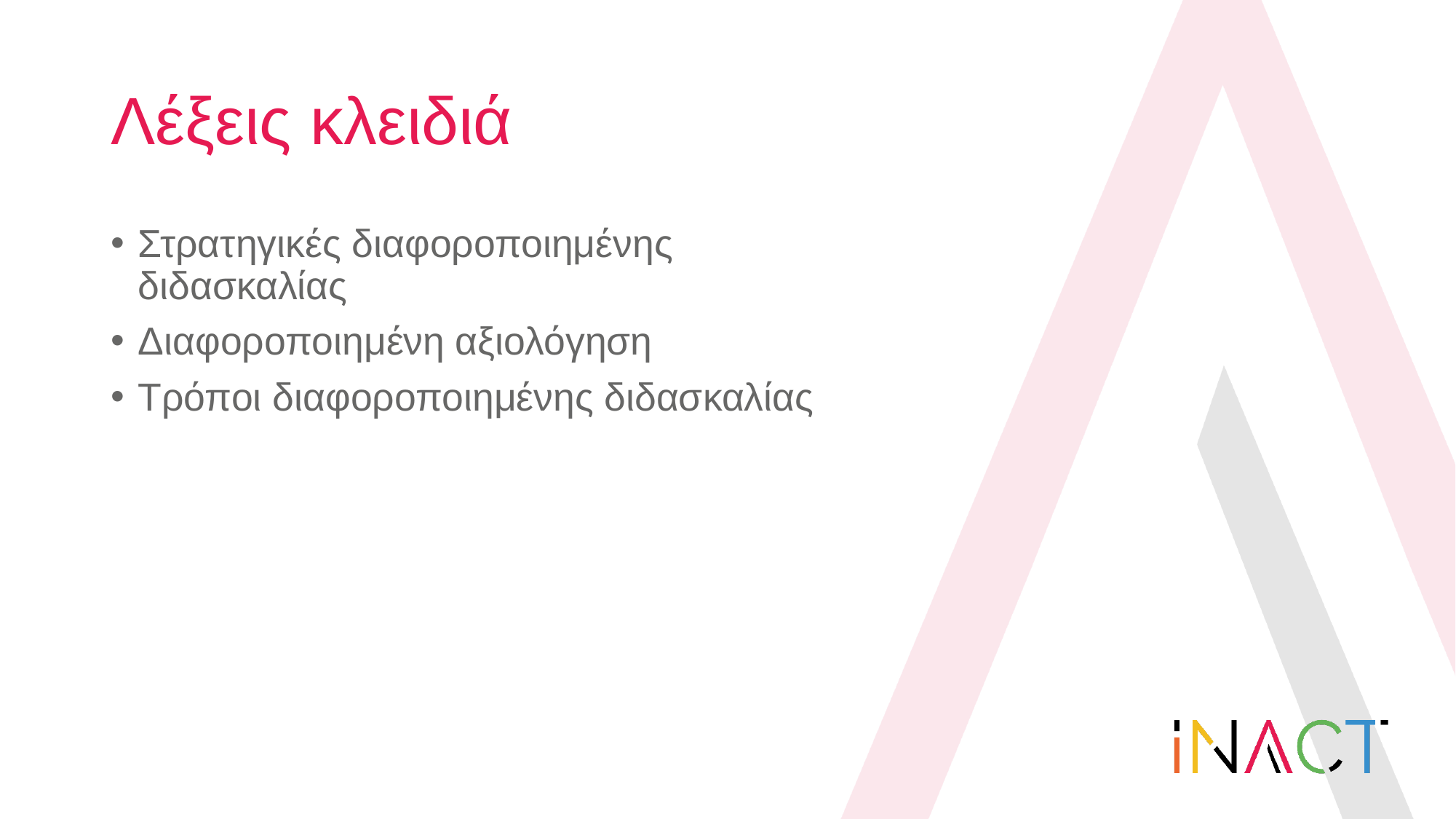

# Λέξεις κλειδιά
Στρατηγικές διαφοροποιημένης διδασκαλίας
Διαφοροποιημένη αξιολόγηση
Τρόποι διαφοροποιημένης διδασκαλίας